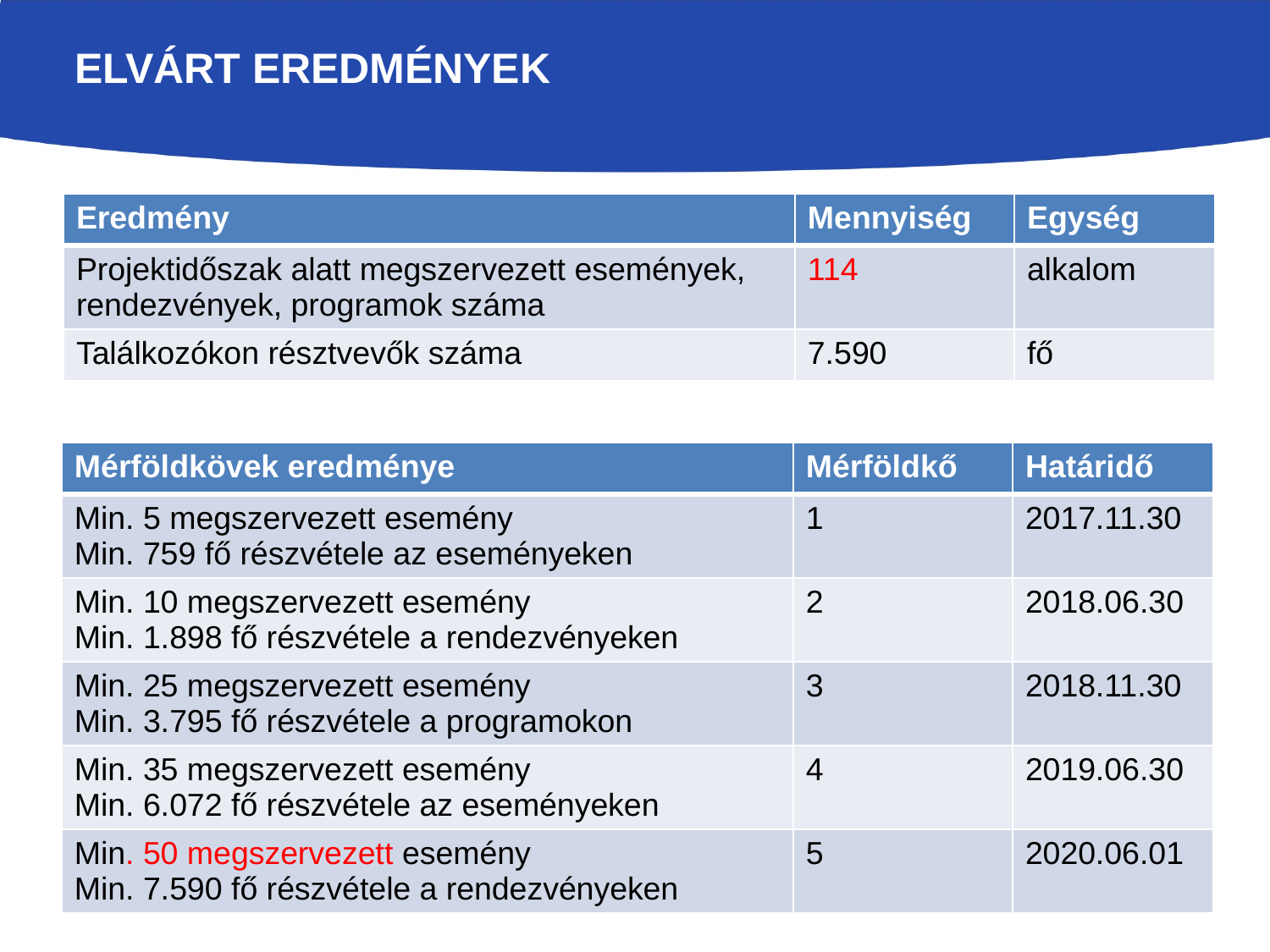

# Elvárt eredmények
| Eredmény | Mennyiség | Egység |
| --- | --- | --- |
| Projektidőszak alatt megszervezett események, rendezvények, programok száma | 114 | alkalom |
| Találkozókon résztvevők száma | 7.590 | fő |

| Mérföldkövek eredménye | Mérföldkő | Határidő |
| --- | --- | --- |
| Min. 5 megszervezett esemény Min. 759 fő részvétele az eseményeken | 1 | 2017.11.30 |
| Min. 10 megszervezett esemény Min. 1.898 fő részvétele a rendezvényeken | 2 | 2018.06.30 |
| Min. 25 megszervezett esemény Min. 3.795 fő részvétele a programokon | 3 | 2018.11.30 |
| Min. 35 megszervezett esemény Min. 6.072 fő részvétele az eseményeken | 4 | 2019.06.30 |
| Min. 50 megszervezett esemény Min. 7.590 fő részvétele a rendezvényeken | 5 | 2020.06.01 |